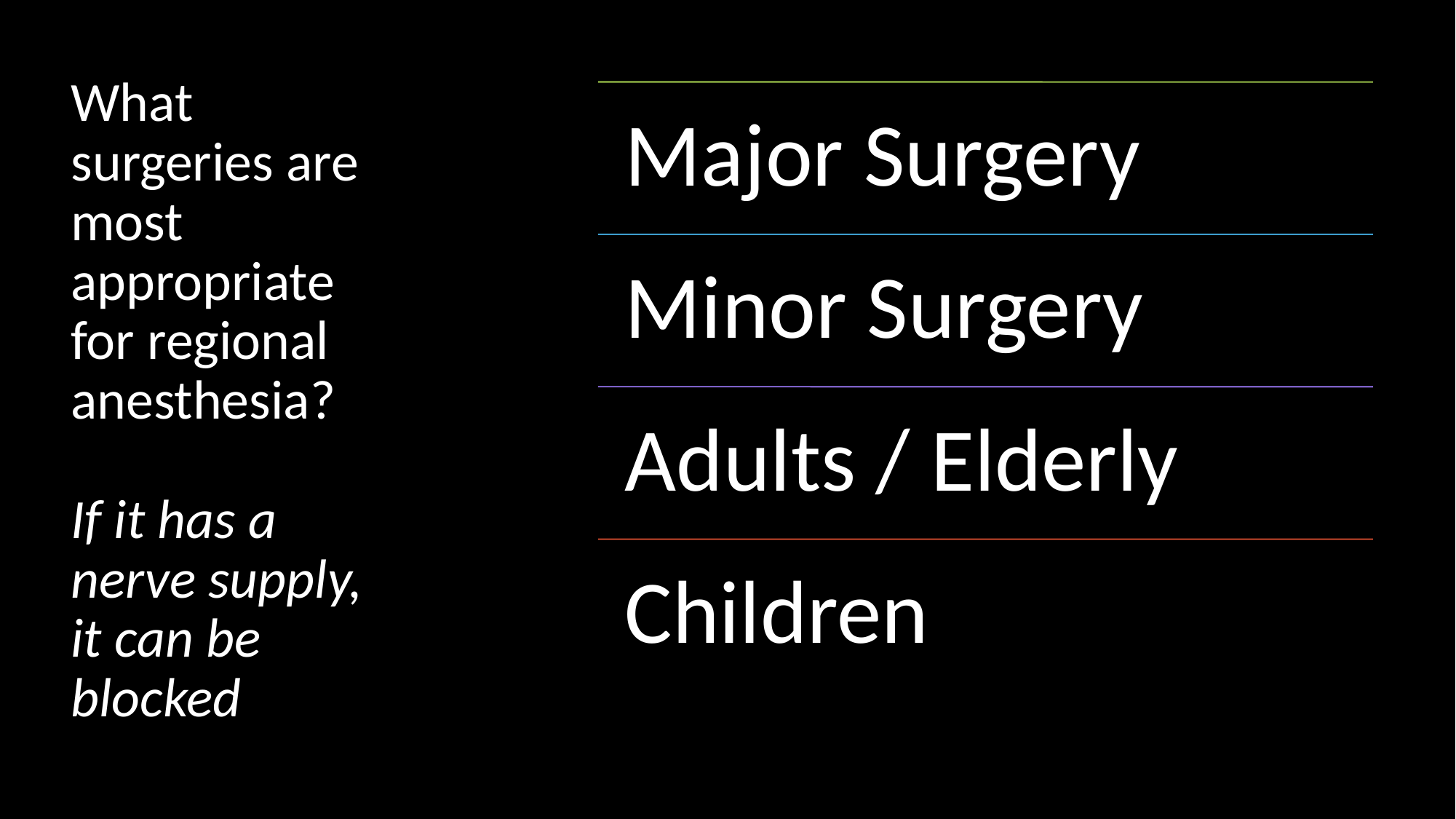

# What surgeries are most appropriate for regional  anesthesia? If it has a nerve supply, it can be blocked
Major Surgery
Minor Surgery
Adults / Elderly
Children